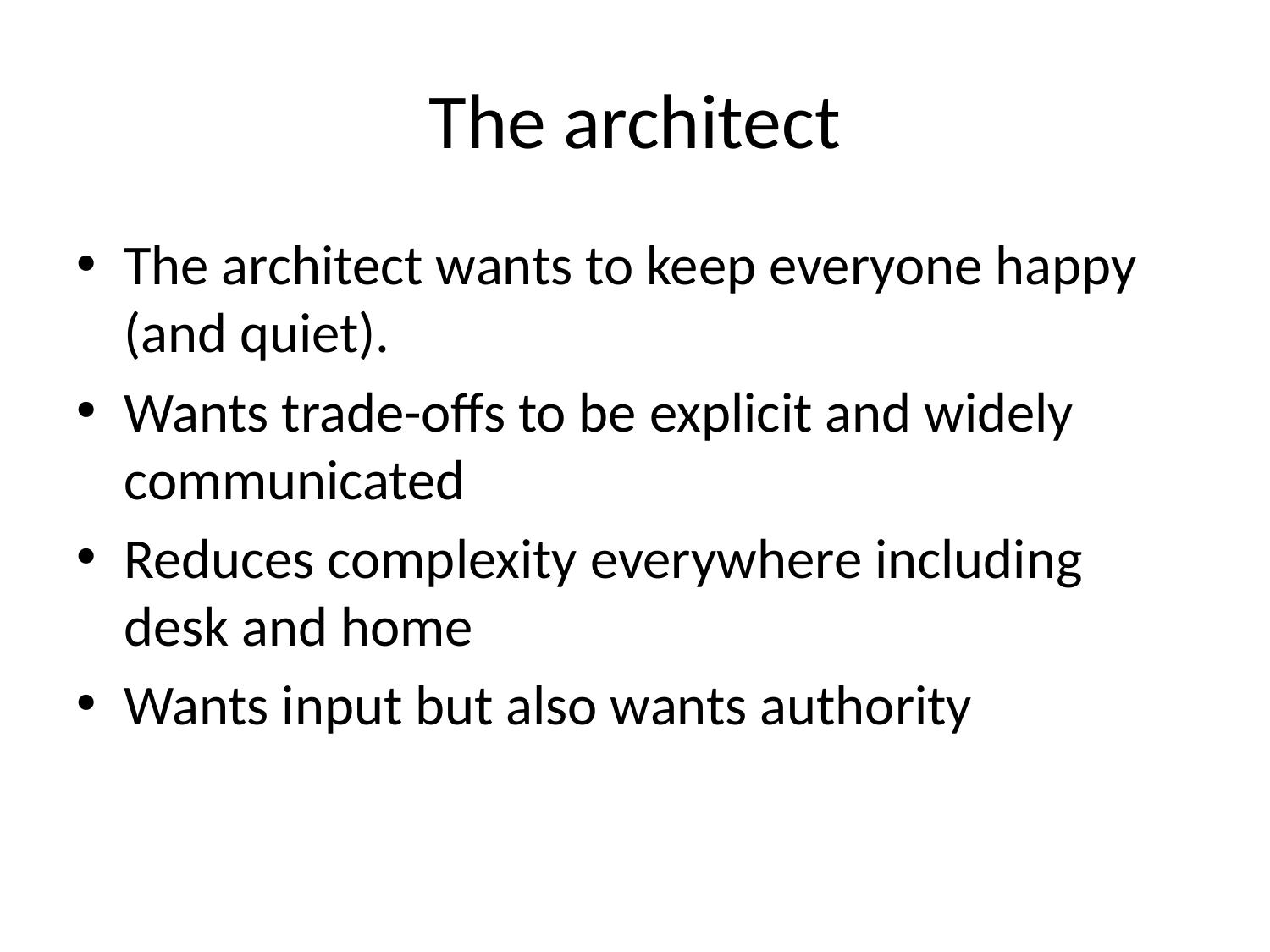

# The architect
The architect wants to keep everyone happy (and quiet).
Wants trade-offs to be explicit and widely communicated
Reduces complexity everywhere including desk and home
Wants input but also wants authority